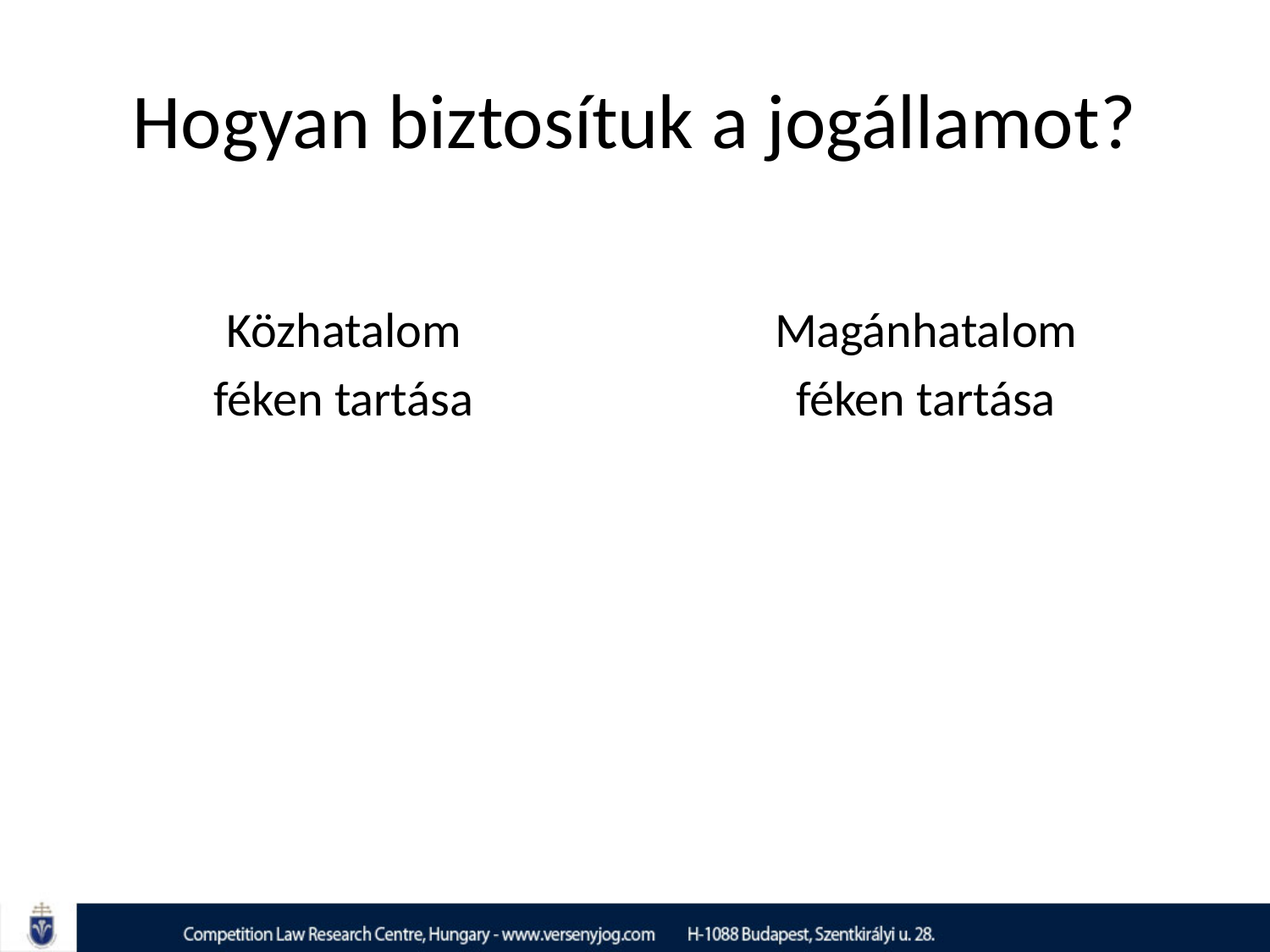

# Hogyan biztosítuk a jogállamot?

Közhatalom
féken tartása

Magánhatalom
féken tartása